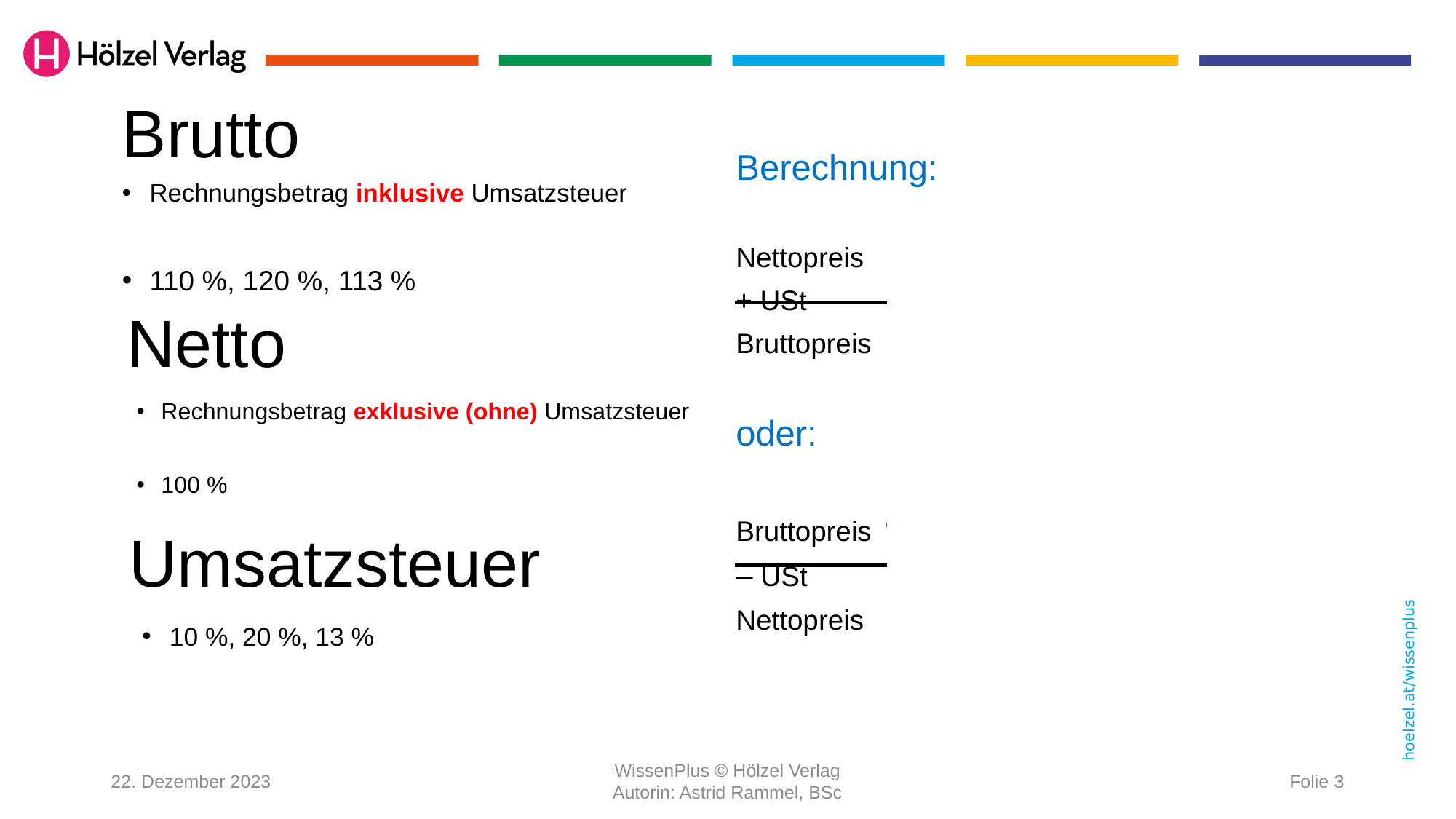

# Brutto
Berechnung:

Nettopreis
+ USt
Bruttopreis

oder:

Bruttopreis
– USt
Nettopreis
Rechnungsbetrag inklusive Umsatzsteuer

110 %, 120 %, 113 %

Netto
Rechnungsbetrag exklusive (ohne) Umsatzsteuer

100 %
Umsatzsteuer
10 %, 20 %, 13 %
22. Dezember 2023
WissenPlus © Hölzel Verlag
Autorin: Astrid Rammel, BSc
Folie 3